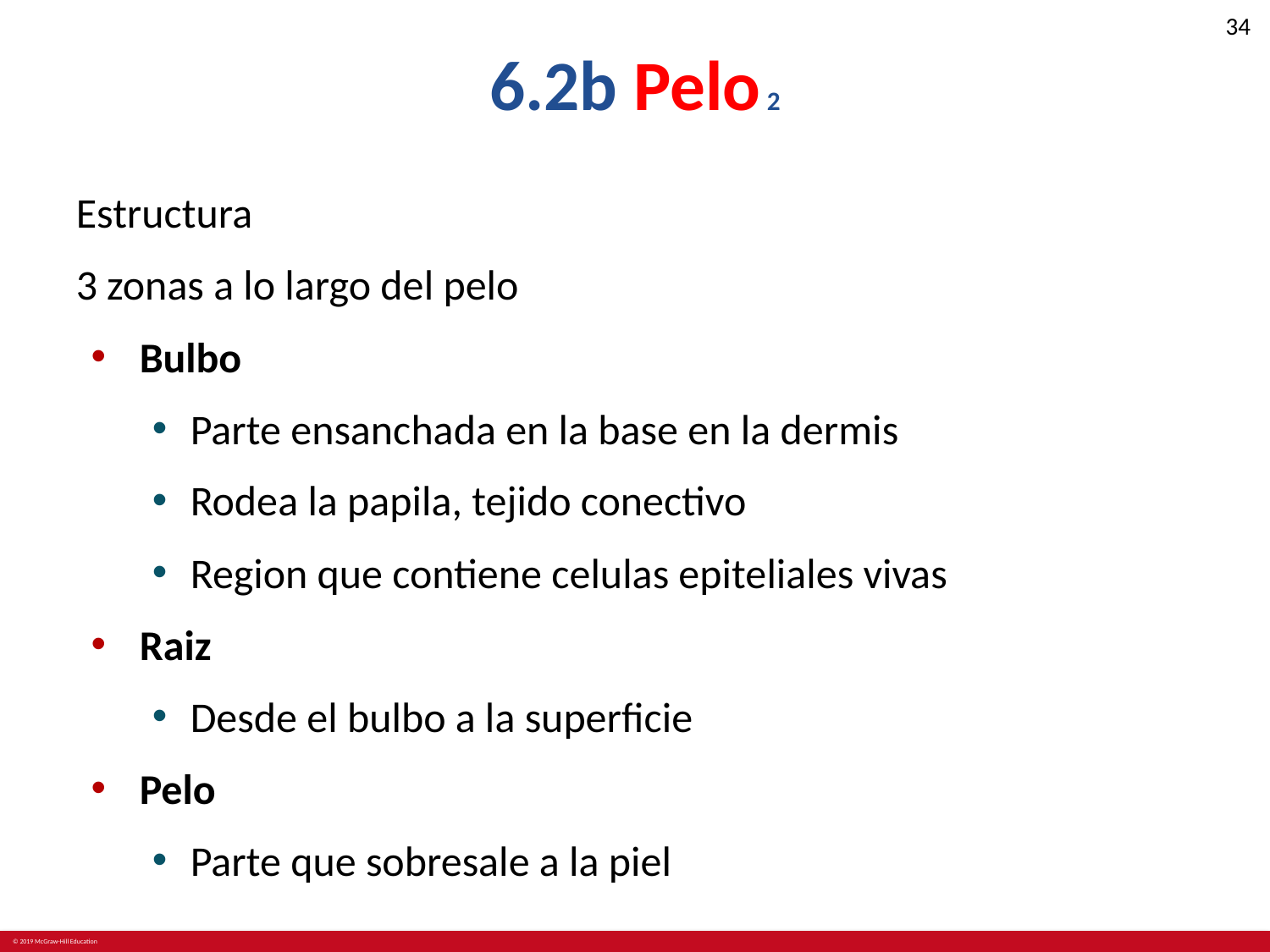

# 6.2b Pelo 2
Estructura
3 zonas a lo largo del pelo
Bulbo
Parte ensanchada en la base en la dermis
Rodea la papila, tejido conectivo
Region que contiene celulas epiteliales vivas
Raiz
Desde el bulbo a la superficie
Pelo
Parte que sobresale a la piel